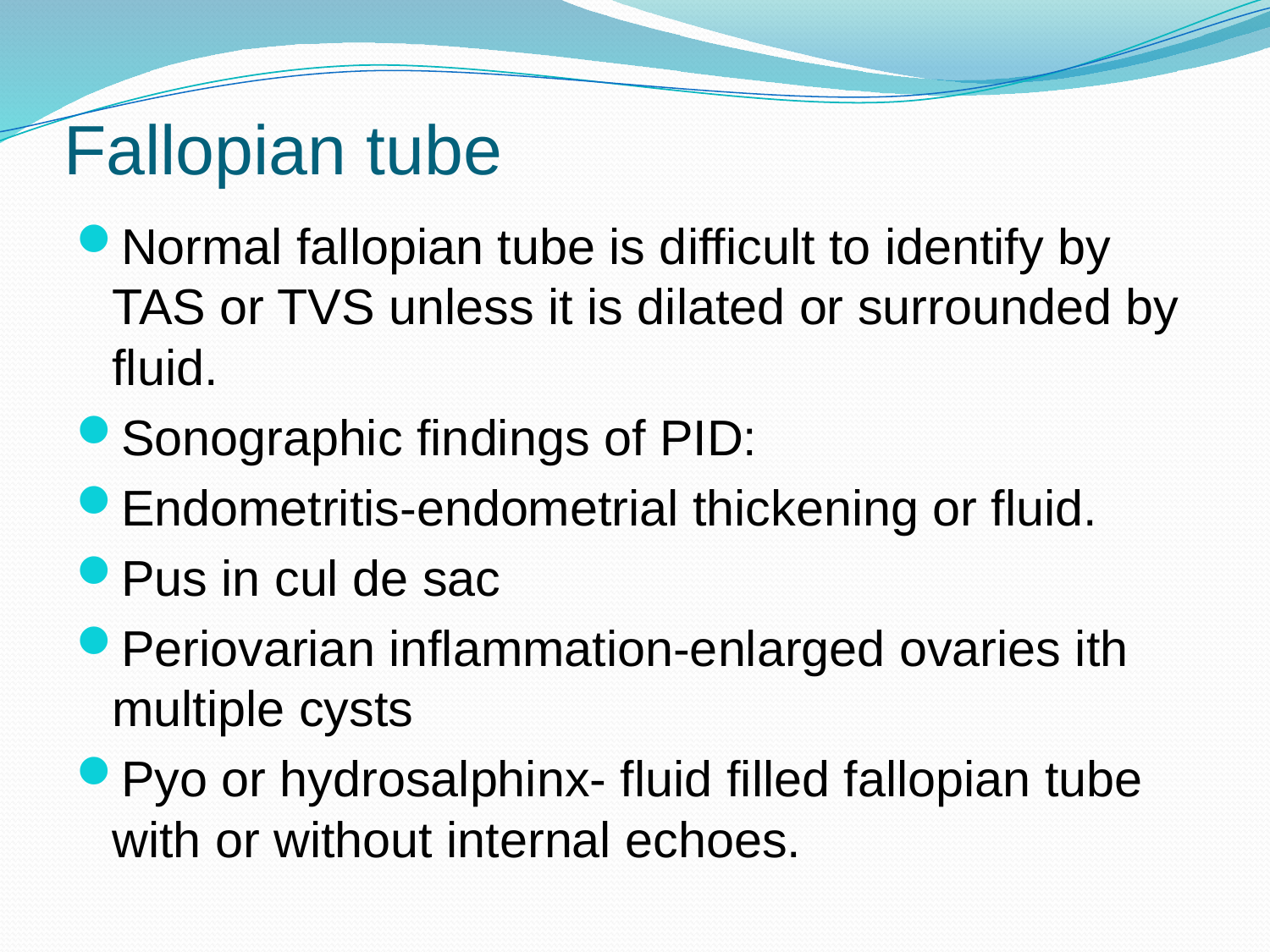

# Fallopian tube
Normal fallopian tube is difficult to identify by TAS or TVS unless it is dilated or surrounded by fluid.
Sonographic findings of PID:
Endometritis-endometrial thickening or fluid.
Pus in cul de sac
Periovarian inflammation-enlarged ovaries ith multiple cysts
Pyo or hydrosalphinx- fluid filled fallopian tube with or without internal echoes.